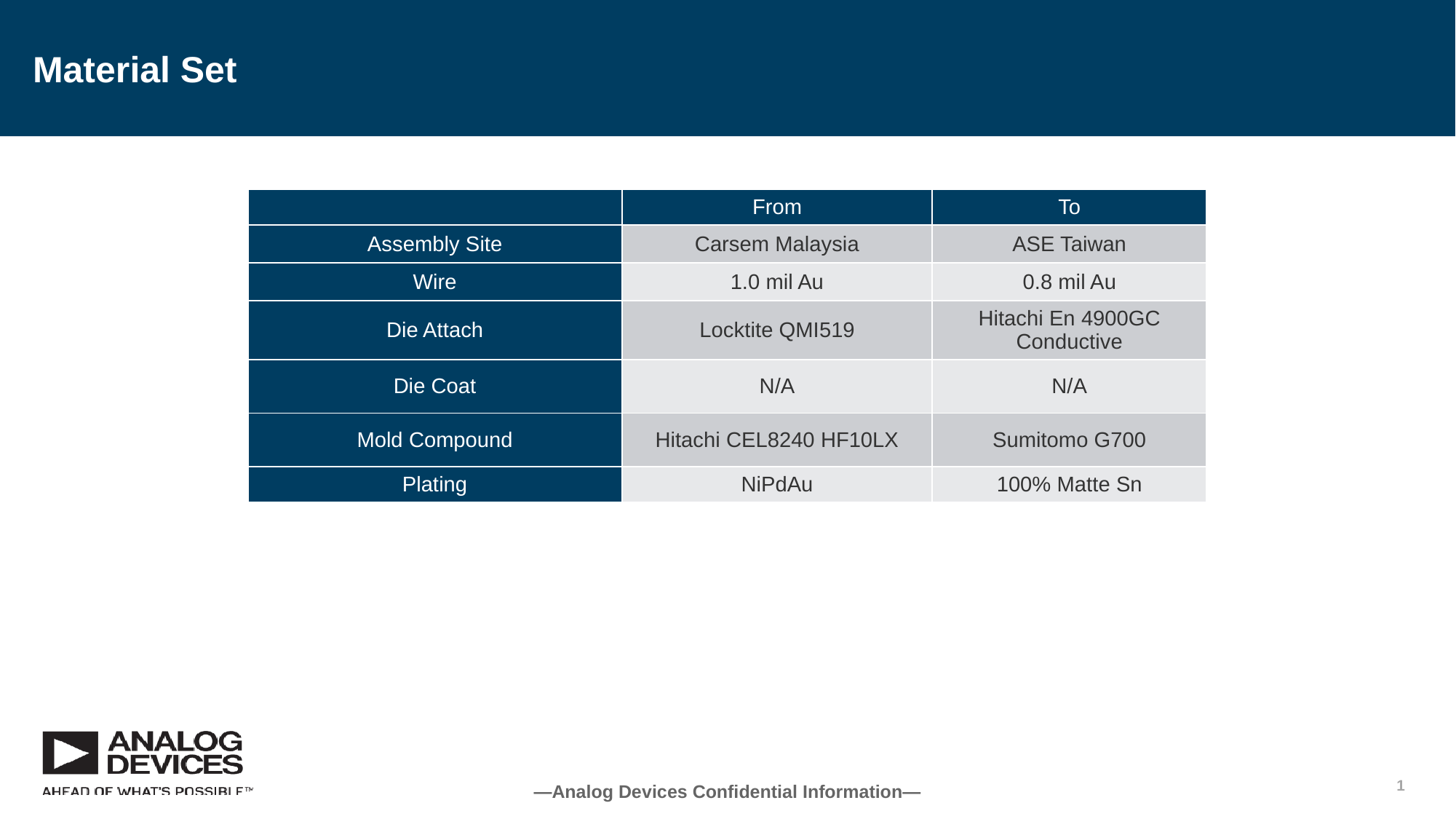

# Material Set

|  | From | To |
| --- | --- | --- |
| Assembly Site | Carsem Malaysia | ASE Taiwan |
| Wire | 1.0 mil Au | 0.8 mil Au |
| Die Attach | Locktite QMI519 | Hitachi En 4900GC Conductive |
| Die Coat | N/A | N/A |
| Mold Compound | Hitachi CEL8240 HF10LX | Sumitomo G700 |
| Plating | NiPdAu | 100% Matte Sn |
1
—Analog Devices Confidential Information—